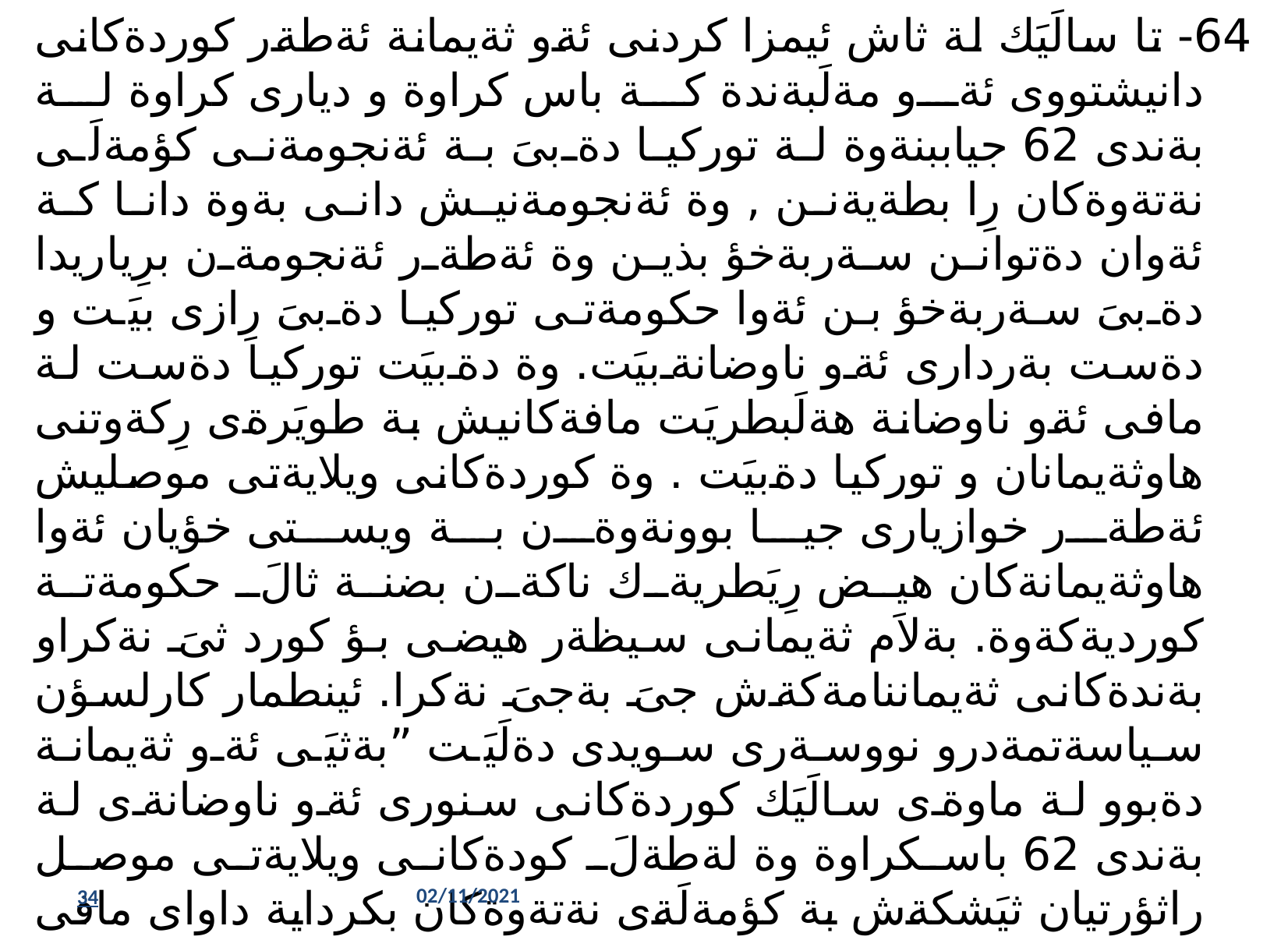

64- تا سالَيَك لة ثاش ئيمزا كردنى ئةو ثةيمانة ئةطةر كوردةكانى دانيشتووى ئةو مةلَبةندة كة باس كراوة و ديارى كراوة لة بةندى 62 جياببنةوة لة توركيا دةبىَ بة ئةنجومةنى كؤمةلَى نةتةوةكان رِا بطةيةنن , وة ئةنجومةنيش دانى بةوة دانا كة ئةوان دةتوانن سةربةخؤ بذين وة ئةطةر ئةنجومةن برِياريدا دةبىَ سةربةخؤ بن ئةوا حكومةتى توركيا دةبىَ رِازى بيَت و دةست بةردارى ئةو ناوضانةبيَت. وة دةبيَت توركيا دةست لة مافى ئةو ناوضانة هةلَبطريَت مافةكانيش بة طويَرةى رِكةوتنى هاوثةيمانان و توركيا دةبيَت . وة كوردةكانى ويلايةتى موصليش ئةطةر خوازيارى جيا بوونةوةن بة ويستى خؤيان ئةوا هاوثةيمانةكان هيض رِيَطريةك ناكةن بضنة ثالَ حكومةتة كورديةكةوة. بةلاَم ثةيمانى سيظةر هيضى بؤ كورد ثىَ نةكراو بةندةكانى ثةيماننامةكةش جىَ بةجىَ نةكرا. ئينطمار كارلسؤن سياسةتمةدرو نووسةرى سويدى دةلَيَت ”بةثيَى ئةو ثةيمانة دةبوو لة ماوةى سالَيَك كوردةكانى سنورى ئةو ناوضانةى لة بةندى 62 باسكراوة وة لةطةلَ كودةكانى ويلايةتى موصل راثؤرتيان ثيَشكةش بة كؤمةلَةى نةتةوةكان بكرداية داواى مافى خؤيان بكةن , نة كوردةكان ئةو كارةيان كرد وة نة توركياش رِازى بوو بةو مةرجانة بةلَكو بة ثيَضةوانةشةوة زؤر بةتوندى نارِةزايةتى خؤيان دةربرِى لةسةر جيا بوونةوةى كوردةكان وة هاوثةيمانةكانيش بىَ دةنط بوون و بؤية ثةيمانامةى لؤزان لة سالَى 1923 بةسترا كة طواية شويَنى ثةيمانى سيظةر دةطريَتةوة بةلاَم بةهيض شيَوةيةك لةو ثةيمانة باسى كورد نةكراوة.

34
02/11/2021